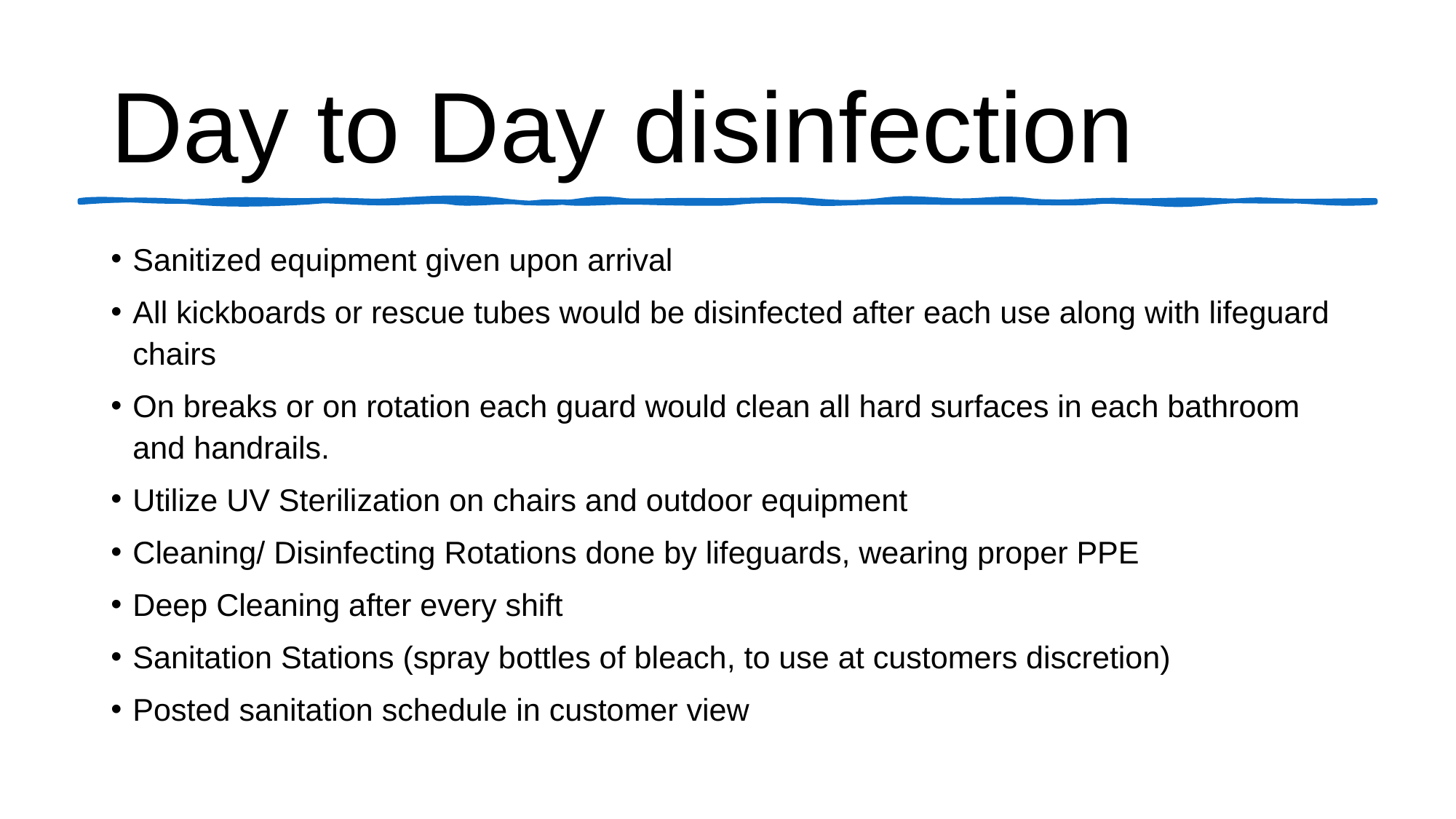

# Day to Day disinfection

Sanitized equipment given upon arrival
All kickboards or rescue tubes would be disinfected after each use along with lifeguard chairs
On breaks or on rotation each guard would clean all hard surfaces in each bathroom and handrails.
Utilize UV Sterilization on chairs and outdoor equipment
Cleaning/ Disinfecting Rotations done by lifeguards, wearing proper PPE
Deep Cleaning after every shift
Sanitation Stations (spray bottles of bleach, to use at customers discretion)
Posted sanitation schedule in customer view